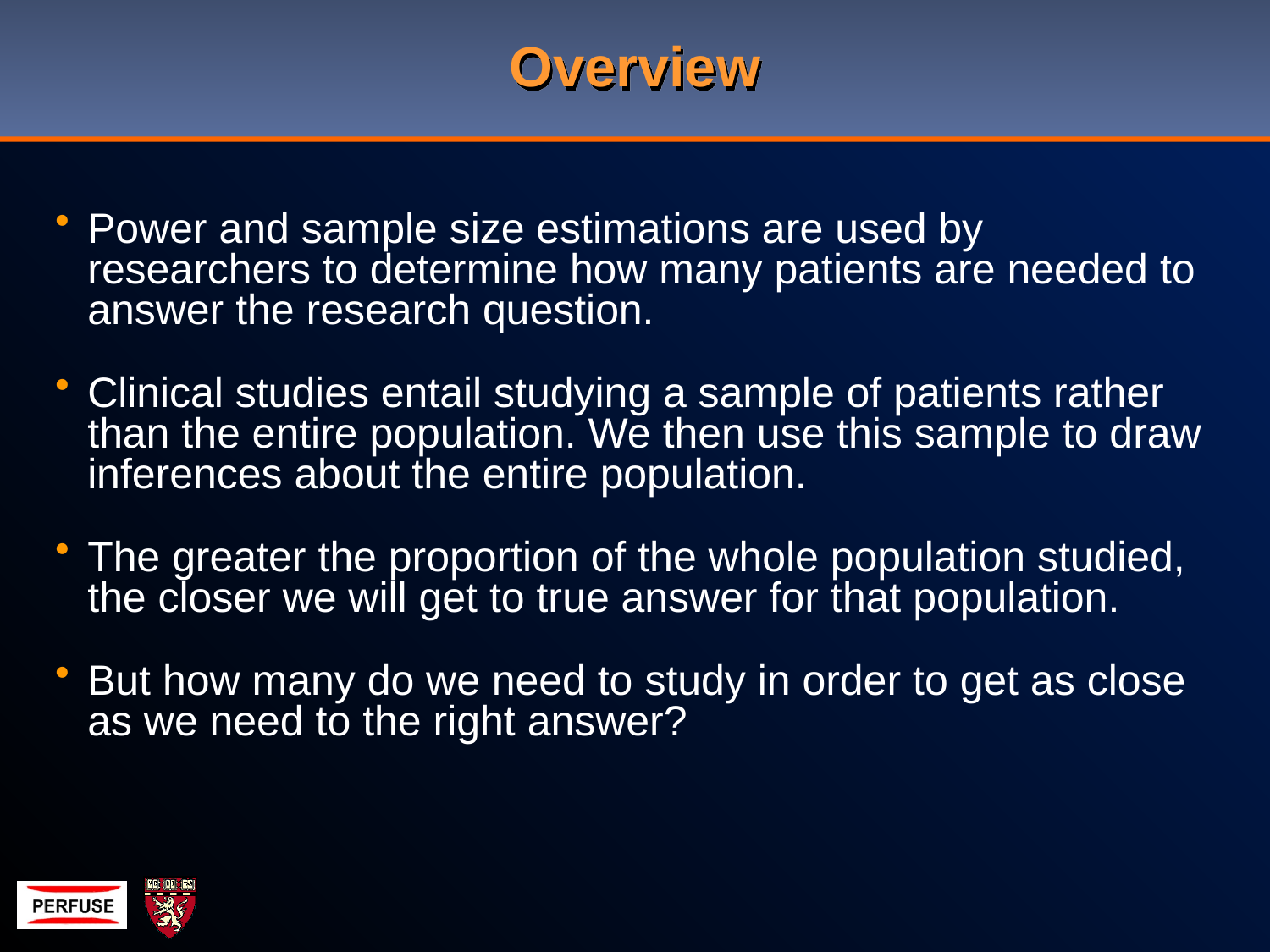

# Overview
Power and sample size estimations are used by researchers to determine how many patients are needed to answer the research question.
Clinical studies entail studying a sample of patients rather than the entire population. We then use this sample to draw inferences about the entire population.
The greater the proportion of the whole population studied, the closer we will get to true answer for that population.
But how many do we need to study in order to get as close as we need to the right answer?